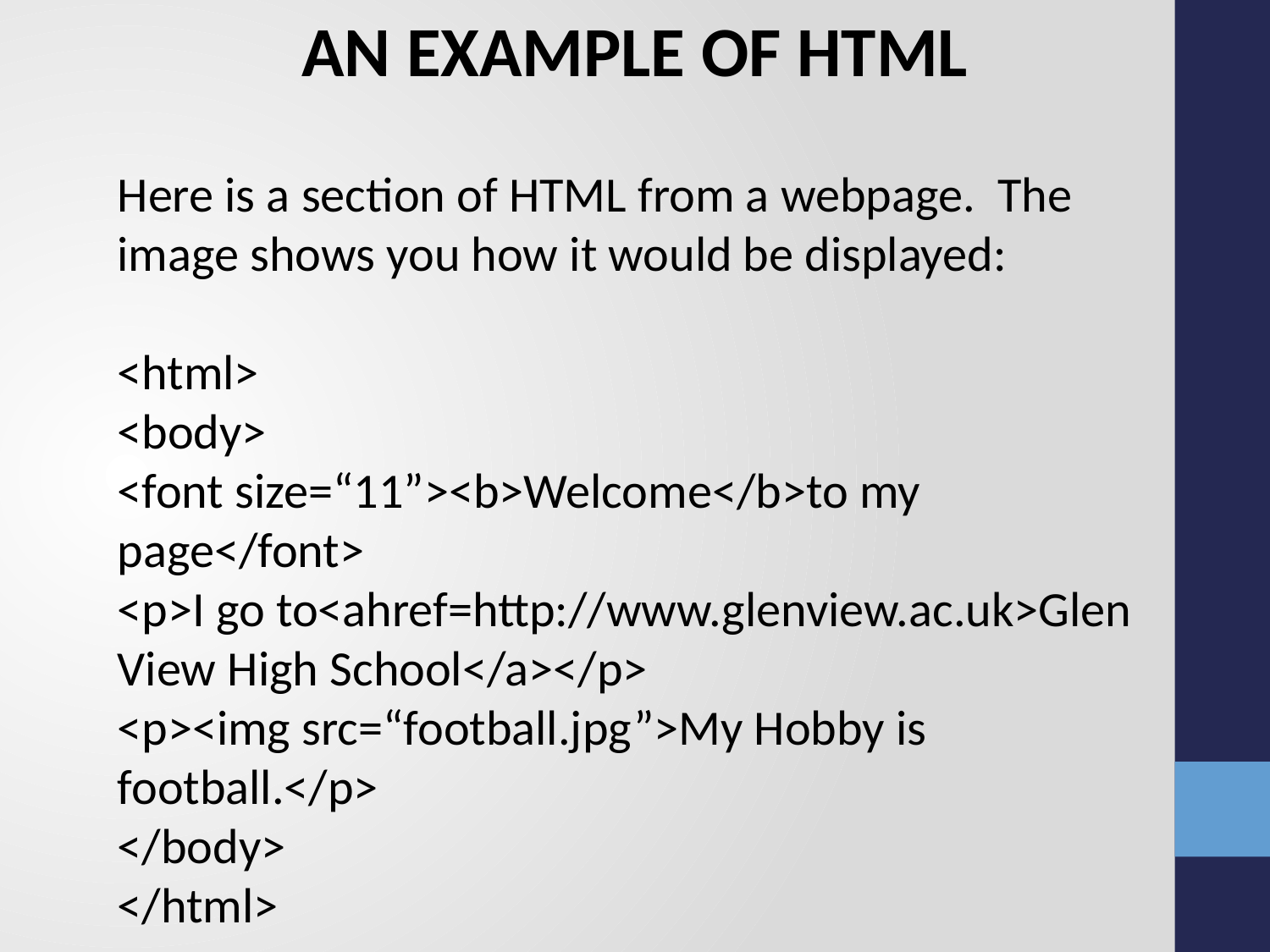

AN EXAMPLE OF HTML

Here is a section of HTML from a webpage.  The image shows you how it would be displayed:

<html>
<body>
<font size=“11”><b>Welcome</b>to my page</font>
<p>I go to<ahref=http://www.glenview.ac.uk>Glen View High School</a></p>
<p><img src=“football.jpg”>My Hobby is football.</p>
</body>
</html>